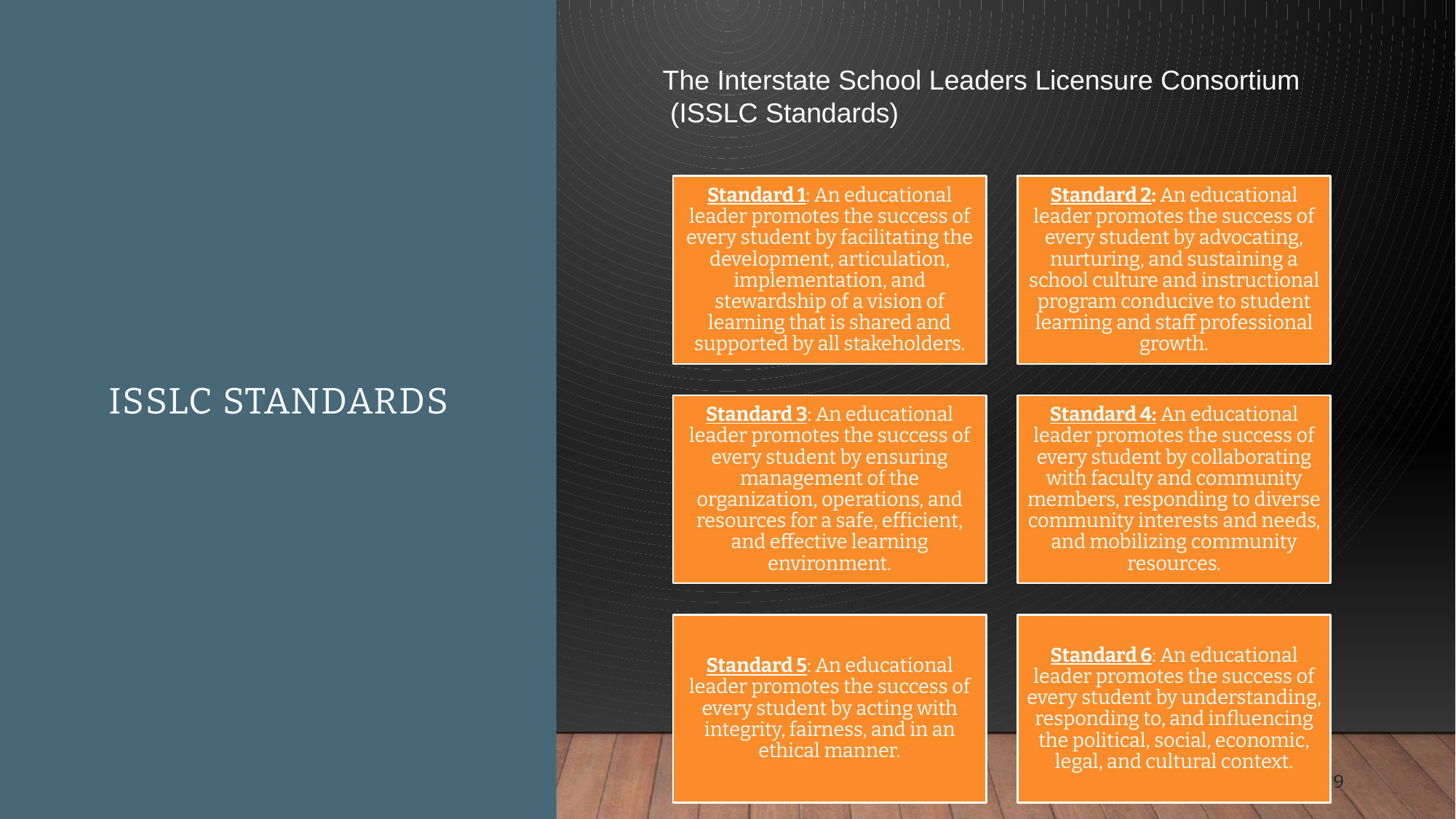

The Interstate School Leaders Licensure Consortium
 (ISSLC Standards)
# ISSLC Standards
Standard 1: An educational leader promotes the success of every student by facilitating the development, articulation, implementation, and stewardship of a vision of learning that is shared and supported by all stakeholders.
Standard 2: An educational leader promotes the success of every student by advocating, nurturing, and sustaining a school culture and instructional program conducive to student learning and staff professional growth.
Standard 3: An educational leader promotes the success of every student by ensuring management of the organization, operations, and resources for a safe, efficient, and effective learning environment.
Standard 4: An educational leader promotes the success of every student by collaborating with faculty and community members, responding to diverse community interests and needs, and mobilizing community resources.
Standard 5: An educational leader promotes the success of every student by acting with integrity, fairness, and in an ethical manner.
Standard 6: An educational leader promotes the success of every student by understanding, responding to, and influencing the political, social, economic, legal, and cultural context.
9